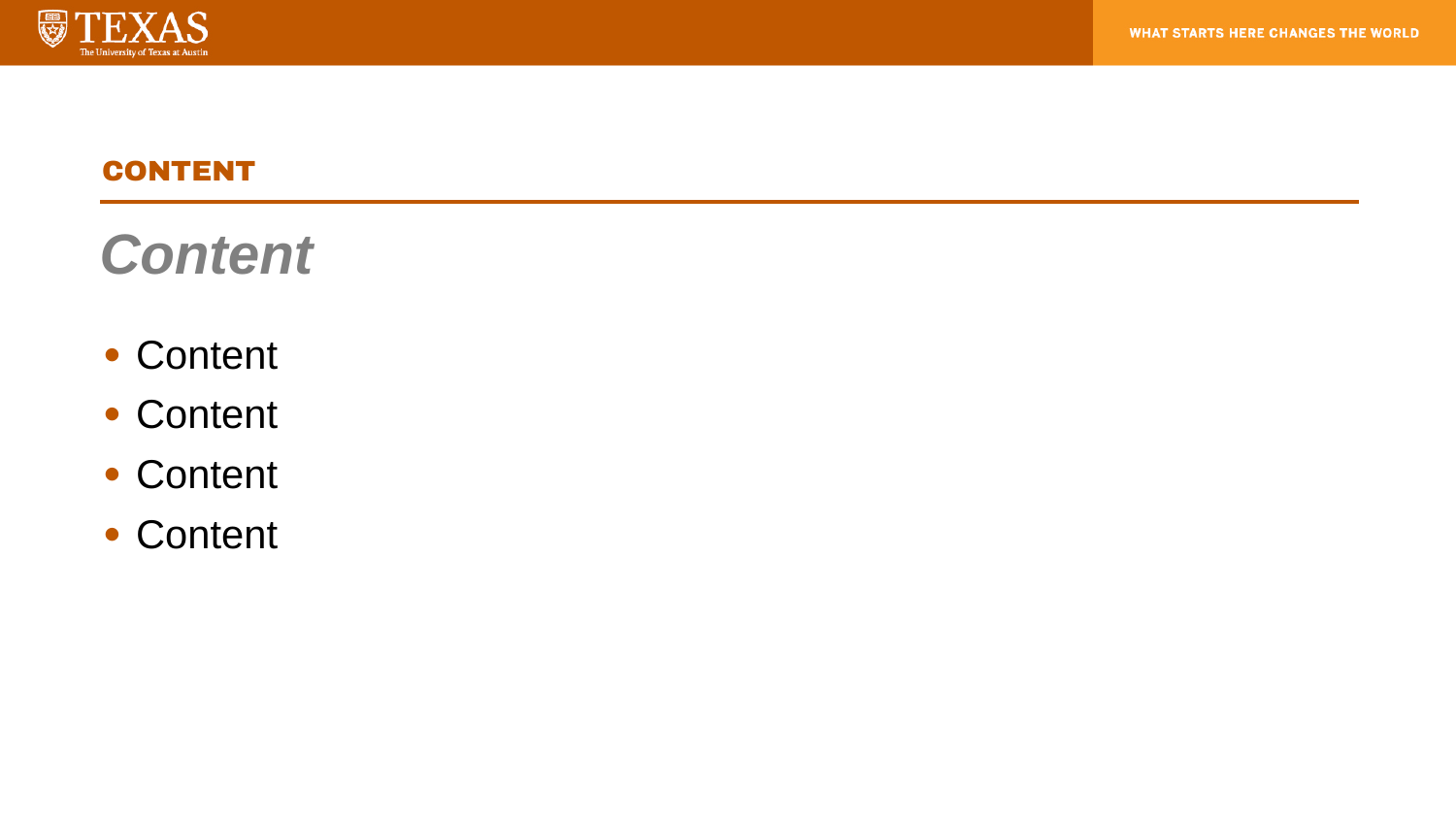

Content
Content
• Content
• Content
• Content
• Content